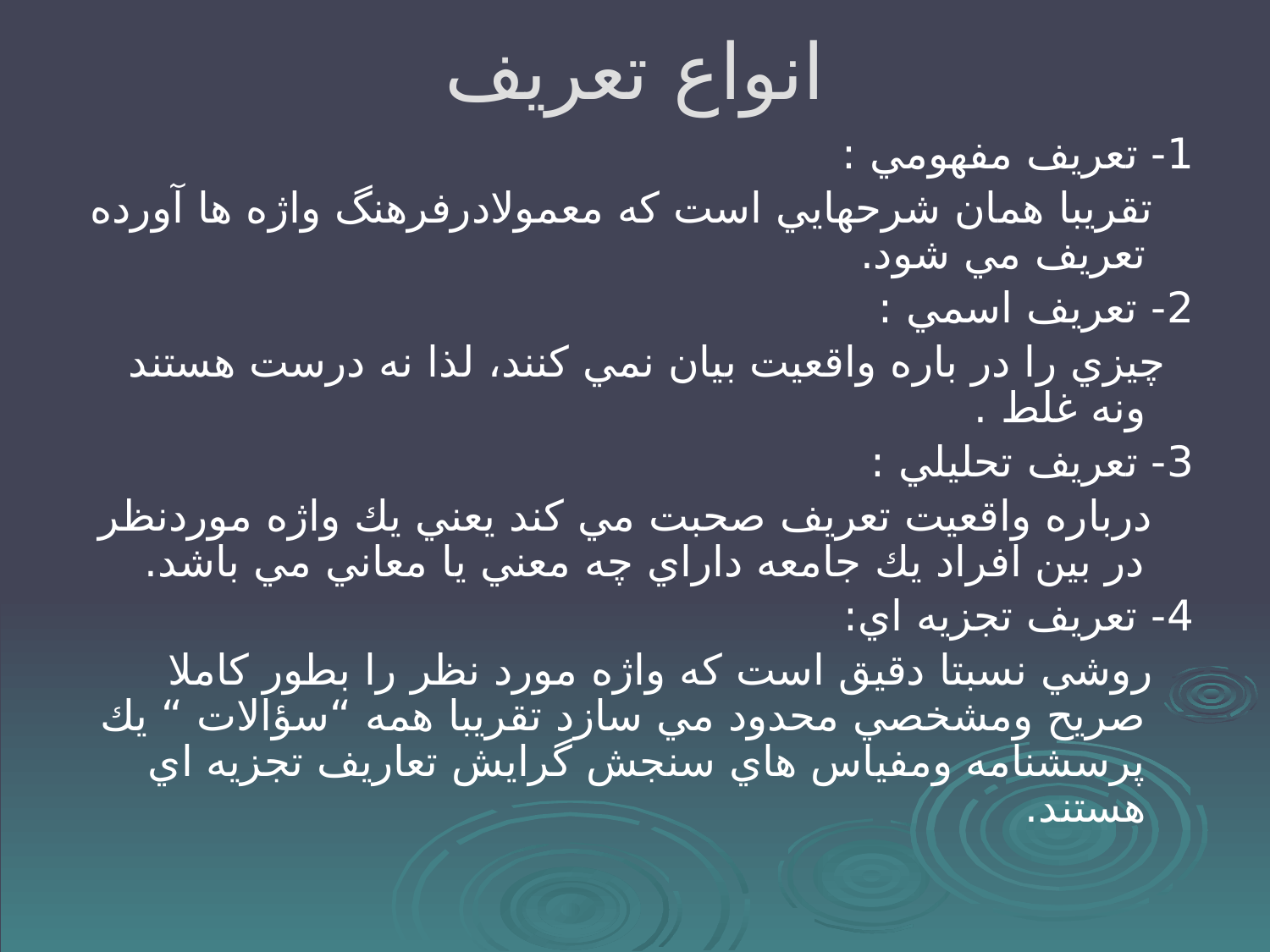

# انواع تعريف
1- تعريف مفهومي :
   تقريبا همان شرحهايي است كه معمولادرفرهنگ واژه ها آورده تعريف مي شود.
2- تعريف اسمي :
  چيزي را در باره واقعيت بيان نمي كنند، لذا نه درست هستند ونه غلط .
3- تعريف تحليلي :
   درباره واقعيت تعريف صحبت مي كند يعني يك واژه موردنظر در بين افراد يك جامعه داراي چه معني يا معاني مي باشد.
4- تعريف تجزيه اي:
   روشي نسبتا دقيق است كه واژه مورد نظر را بطور كاملا صريح ومشخصي محدود مي سازد تقريبا همه “سؤالات “ يك پرسشنامه ومفياس هاي سنجش گرايش تعاريف تجزيه اي هستند.